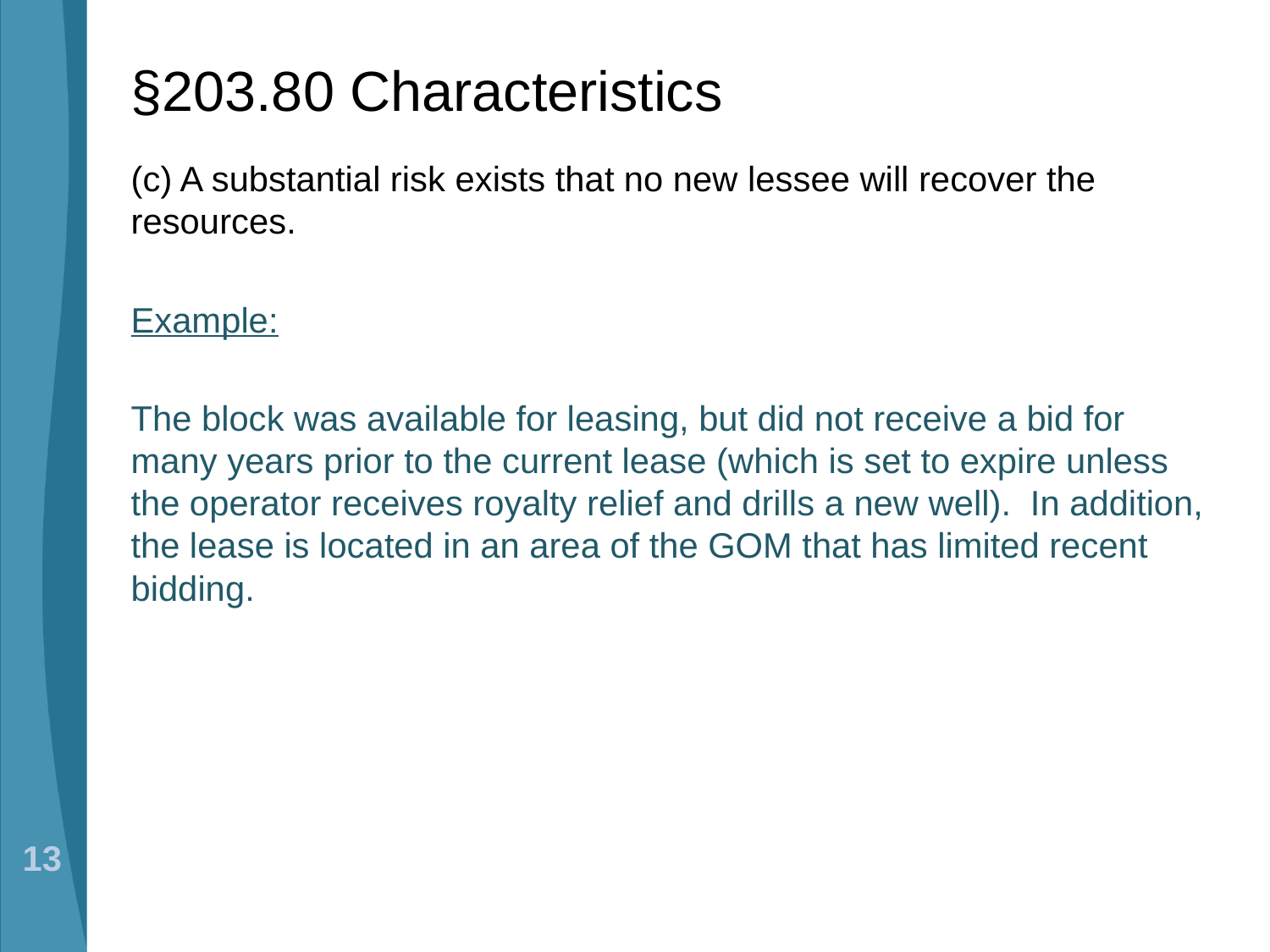

# §203.80 Characteristics
(c) A substantial risk exists that no new lessee will recover the resources.

Example:

The block was available for leasing, but did not receive a bid for many years prior to the current lease (which is set to expire unless the operator receives royalty relief and drills a new well).  In addition, the lease is located in an area of the GOM that has limited recent bidding.

13